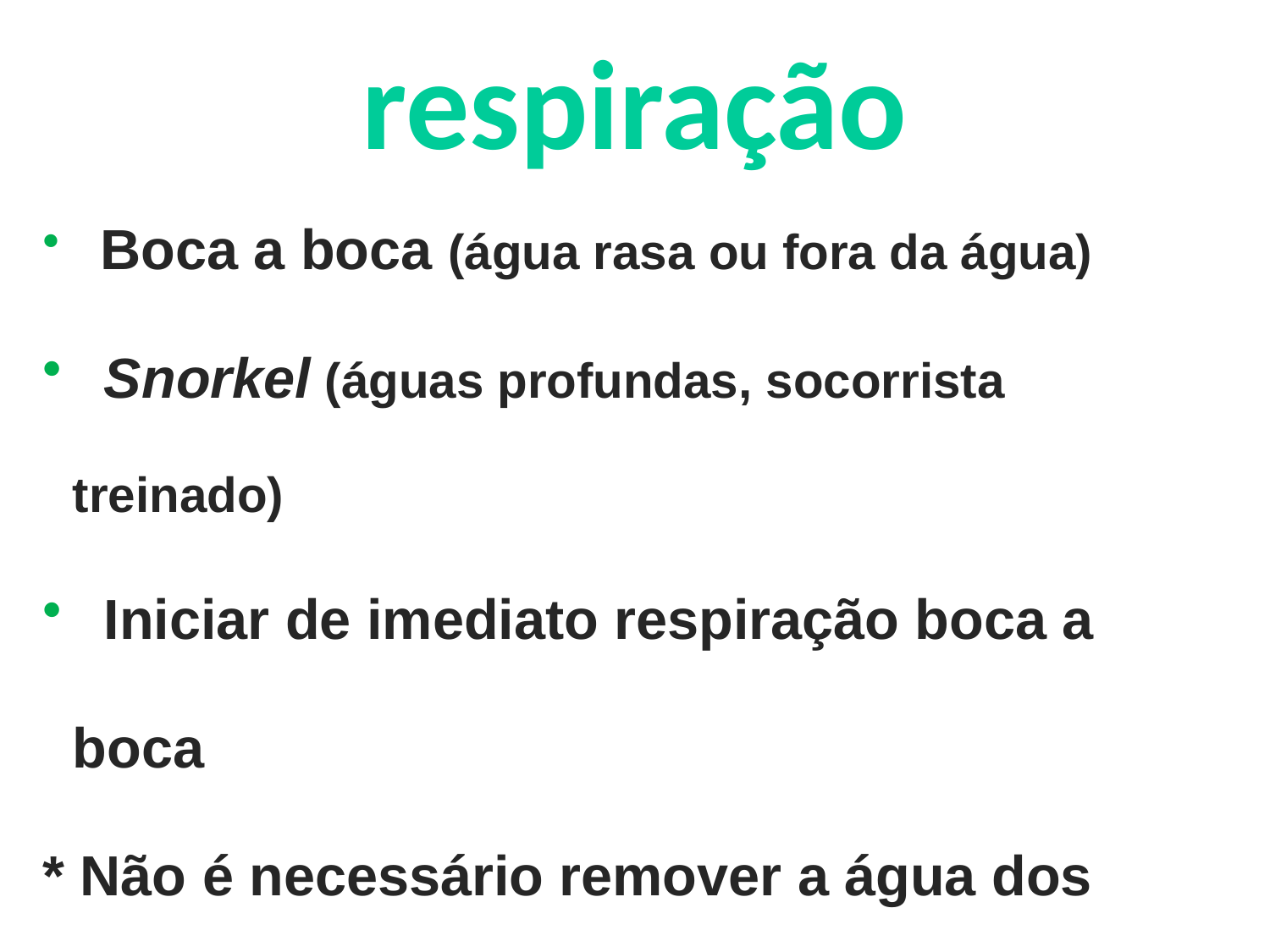

respiração
  Boca a boca (água rasa ou fora da água)
  Snorkel (águas profundas, socorrista treinado)
  Iniciar de imediato respiração boca a boca
* Não é necessário remover a água dos pulmões